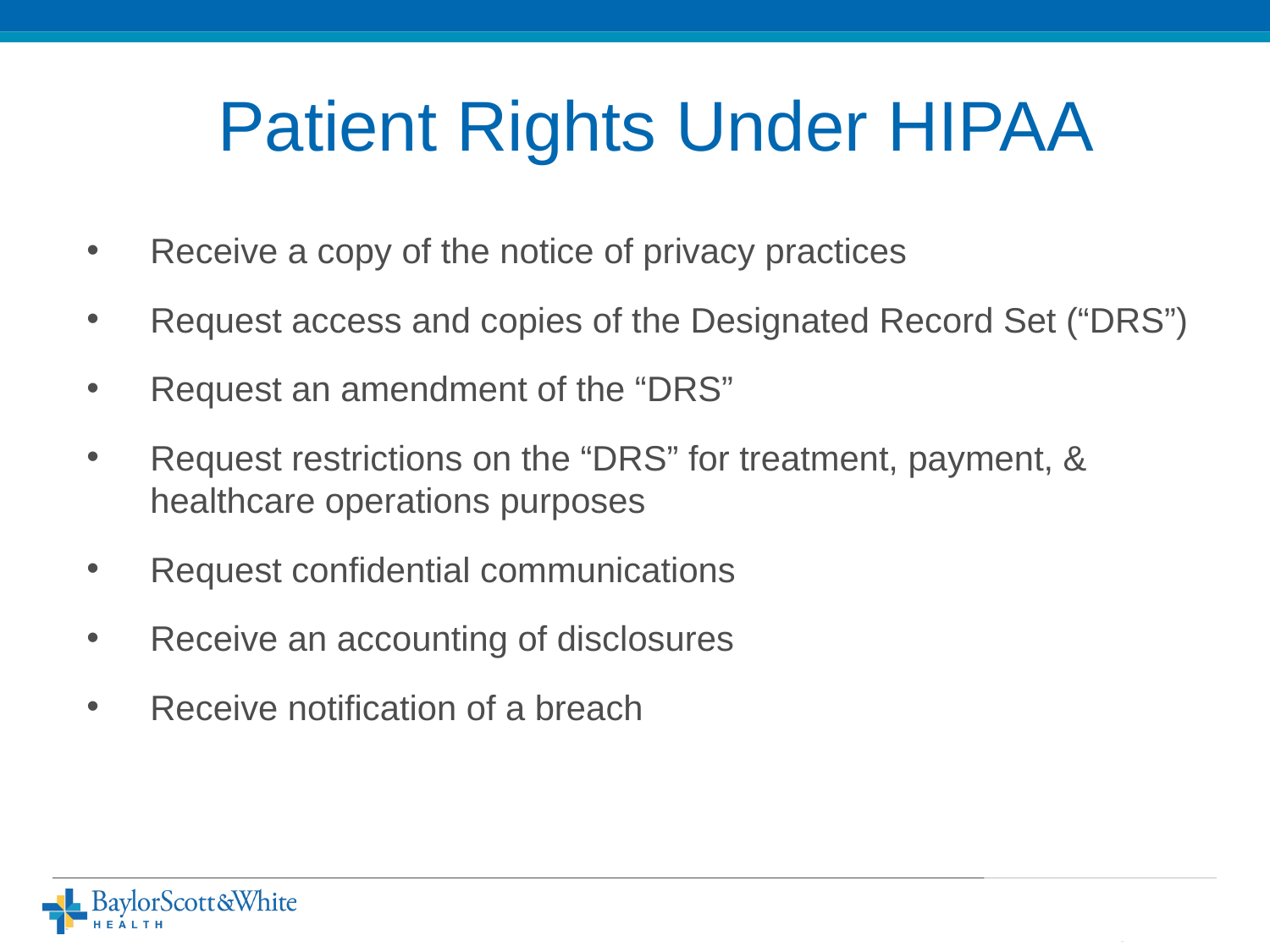

# Patient Rights Under HIPAA
Receive a copy of the notice of privacy practices

Request access and copies of the Designated Record Set (“DRS”)

Request an amendment of the “DRS”

Request restrictions on the “DRS” for treatment, payment, & healthcare operations purposes

Request confidential communications

Receive an accounting of disclosures

Receive notification of a breach
8